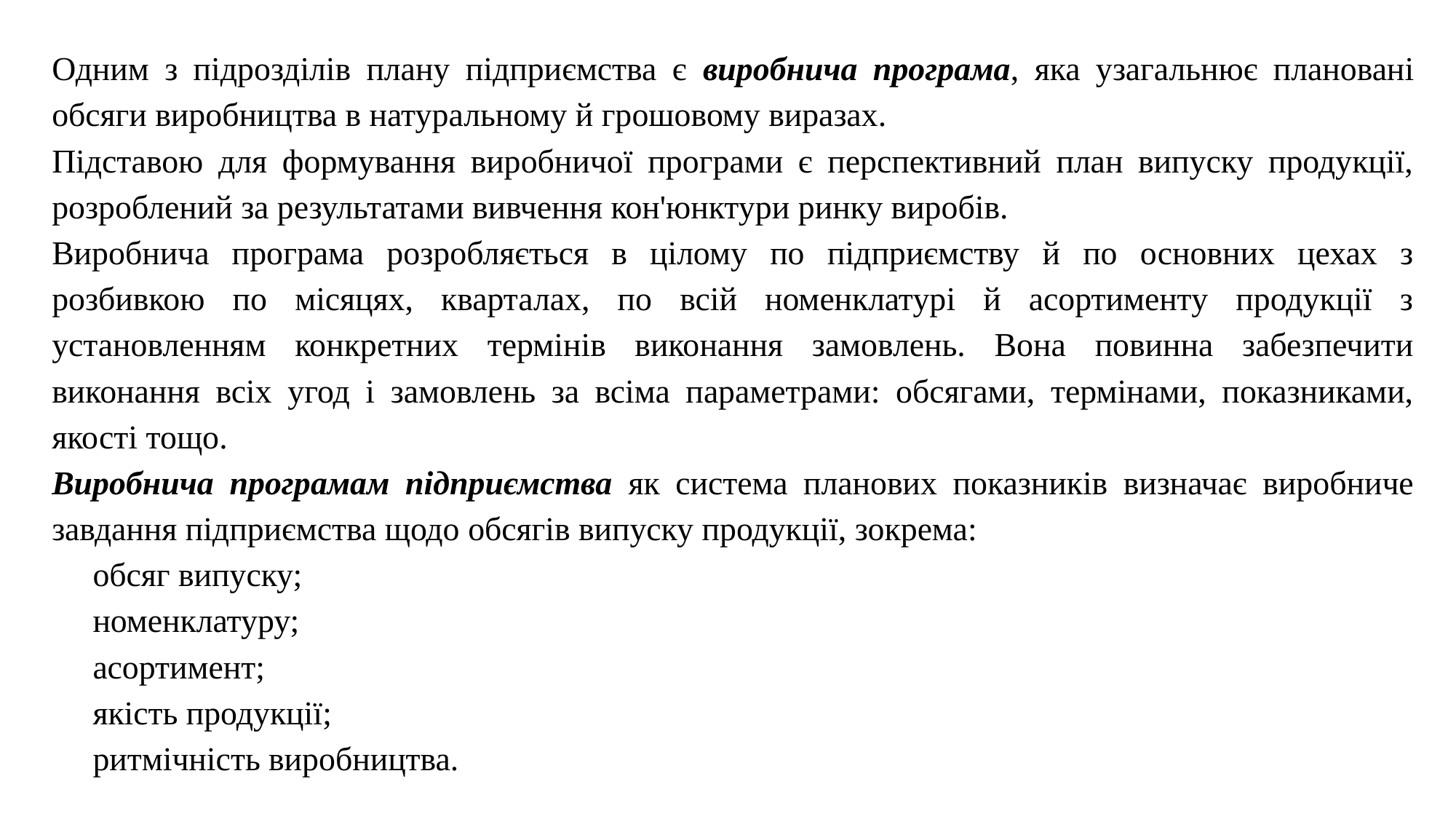

Одним з підрозділів плану підприємства є виробнича програма, яка узагальнює плановані обсяги виробництва в натуральному й грошовому виразах.
Підставою для формування виробничої програми є перспективний план випуску продукції, розроблений за результатами вивчення кон'юнктури ринку виробів.
Виробнича програма розробляється в цілому по підприємству й по основних цехах з розбивкою по місяцях, кварталах, по всій номенклатурі й асортименту продукції з установленням конкретних термінів виконання замовлень. Вона повинна забезпечити виконання всіх угод і замовлень за всіма параметрами: обсягами, термінами, показниками, якості тощо.
Виробнича програмам підприємства як система планових показників визначає виробниче завдання підприємства щодо обсягів випуску продукції, зокрема:
обсяг випуску;
номенклатуру;
асортимент;
якість продукції;
ритмічність виробництва.